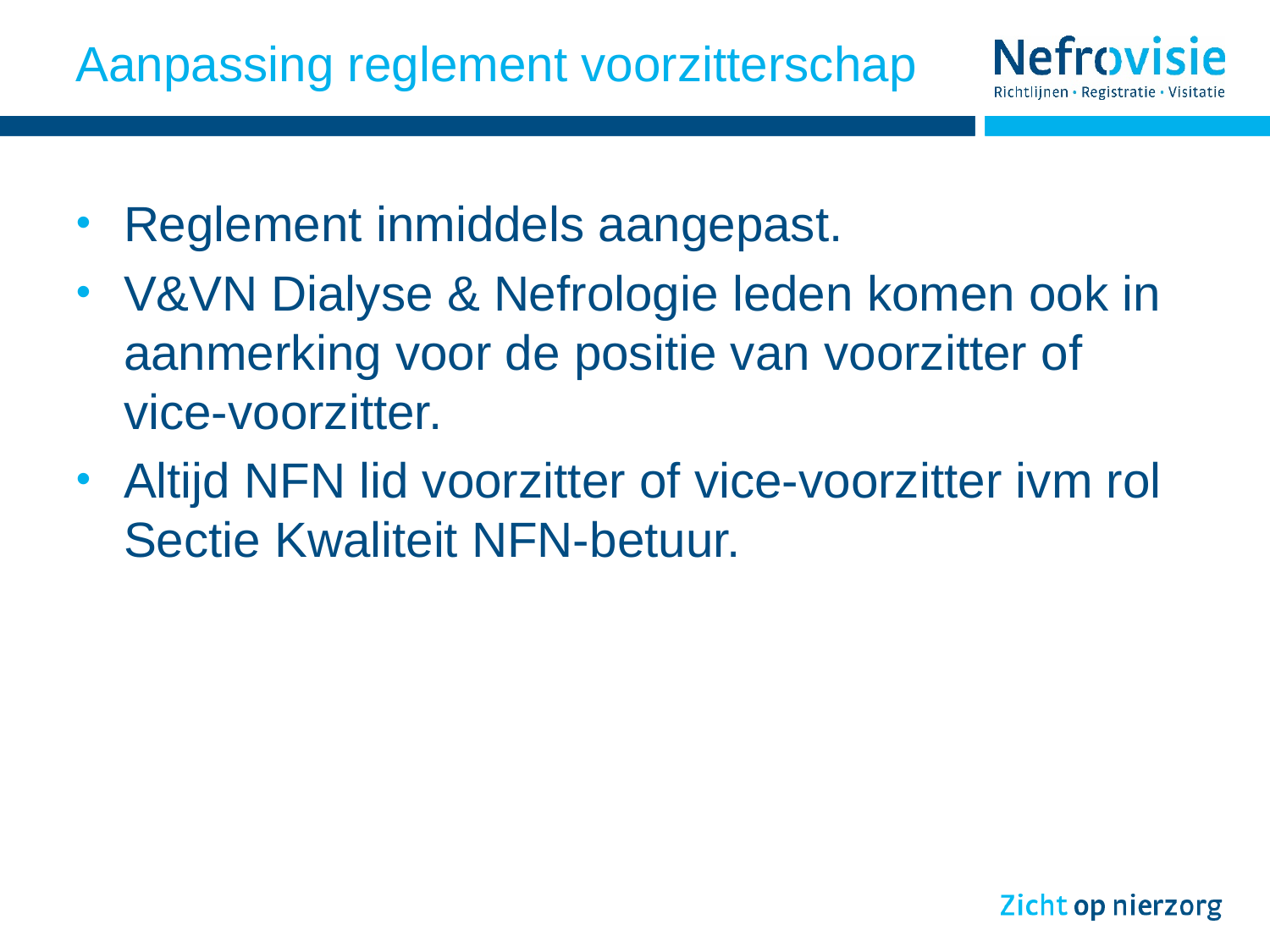

# Aanpassing reglement voorzitterschap
Reglement inmiddels aangepast.
V&VN Dialyse & Nefrologie leden komen ook in aanmerking voor de positie van voorzitter of vice-voorzitter.
Altijd NFN lid voorzitter of vice-voorzitter ivm rol Sectie Kwaliteit NFN-betuur.